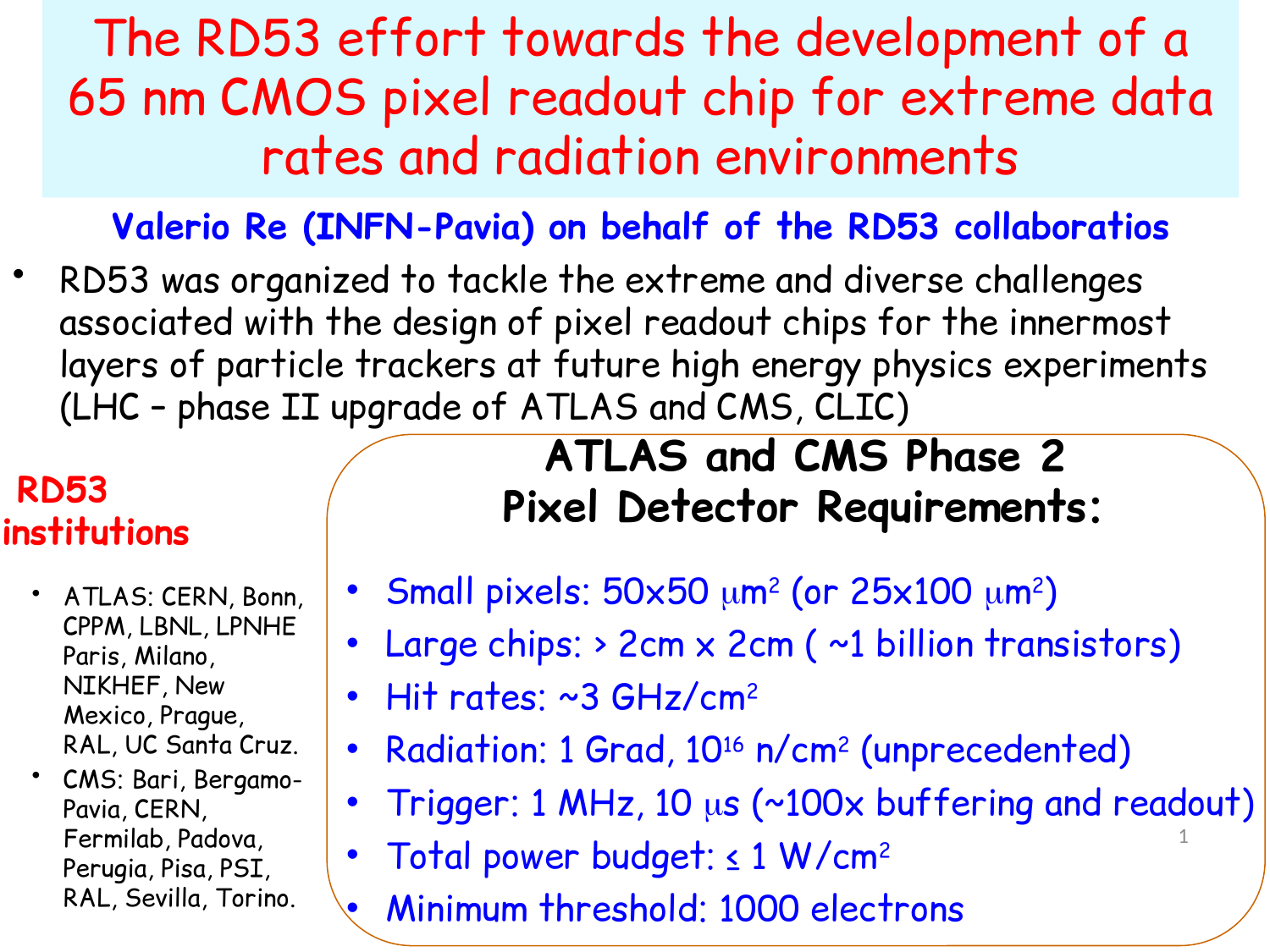

The RD53 effort towards the development of a 65 nm CMOS pixel readout chip for extreme data rates and radiation environments
Valerio Re (INFN-Pavia) on behalf of the RD53 collaboratios
RD53 was organized to tackle the extreme and diverse challenges associated with the design of pixel readout chips for the innermost layers of particle trackers at future high energy physics experiments (LHC – phase II upgrade of ATLAS and CMS, CLIC)

ATLAS and CMS Phase 2
Pixel Detector Requirements:

Small pixels: 50x50 μm2 (or 25x100 μm2)
Large chips: > 2cm x 2cm ( ~1 billion transistors)
Hit rates: ~3 GHz/cm2
Radiation: 1 Grad, 1016 n/cm2 (unprecedented)
Trigger: 1 MHz, 10 μs (~100x buffering and readout)
Total power budget: ≤ 1 W/cm2
Minimum threshold: 1000 electrons

 RD53 institutions

ATLAS: CERN, Bonn, CPPM, LBNL, LPNHE Paris, Milano, NIKHEF, New Mexico, Prague,  RAL, UC Santa Cruz.
CMS: Bari, Bergamo-Pavia, CERN, Fermilab, Padova, Perugia, Pisa, PSI, RAL, Sevilla, Torino.

1